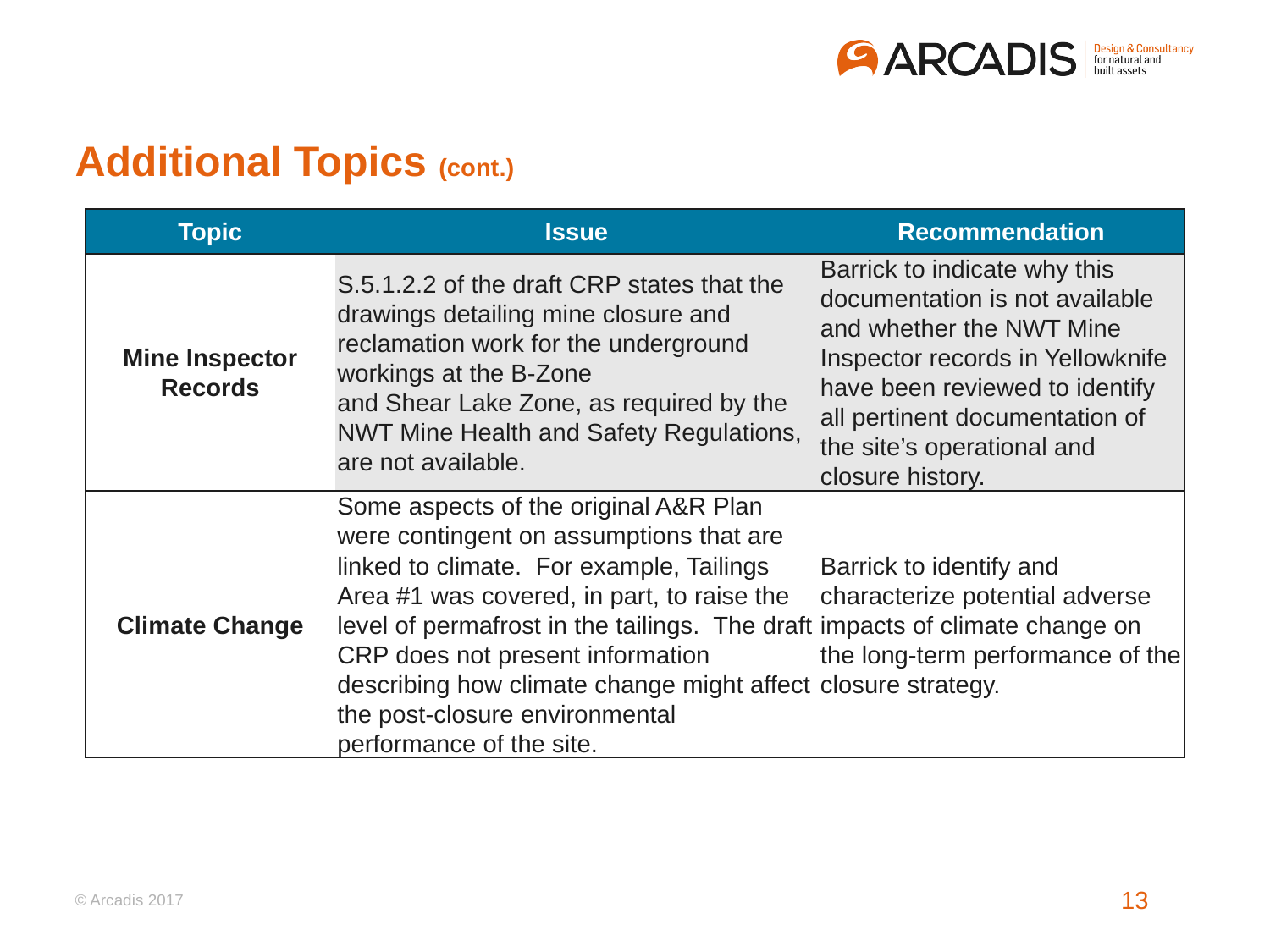

# Additional Topics (cont.)
| Topic | Issue | Recommendation |
| --- | --- | --- |
| Mine Inspector Records | S.5.1.2.2 of the draft CRP states that the drawings detailing mine closure and reclamation work for the underground workings at the B-Zone and Shear Lake Zone, as required by the NWT Mine Health and Safety Regulations, are not available. | Barrick to indicate why this documentation is not available and whether the NWT Mine Inspector records in Yellowknife have been reviewed to identify all pertinent documentation of the site’s operational and closure history. |
| Climate Change | Some aspects of the original A&R Plan were contingent on assumptions that are linked to climate. For example, Tailings Area #1 was covered, in part, to raise the level of permafrost in the tailings. The draft CRP does not present information describing how climate change might affect the post-closure environmental performance of the site. | Barrick to identify and characterize potential adverse impacts of climate change on the long-term performance of the closure strategy. |